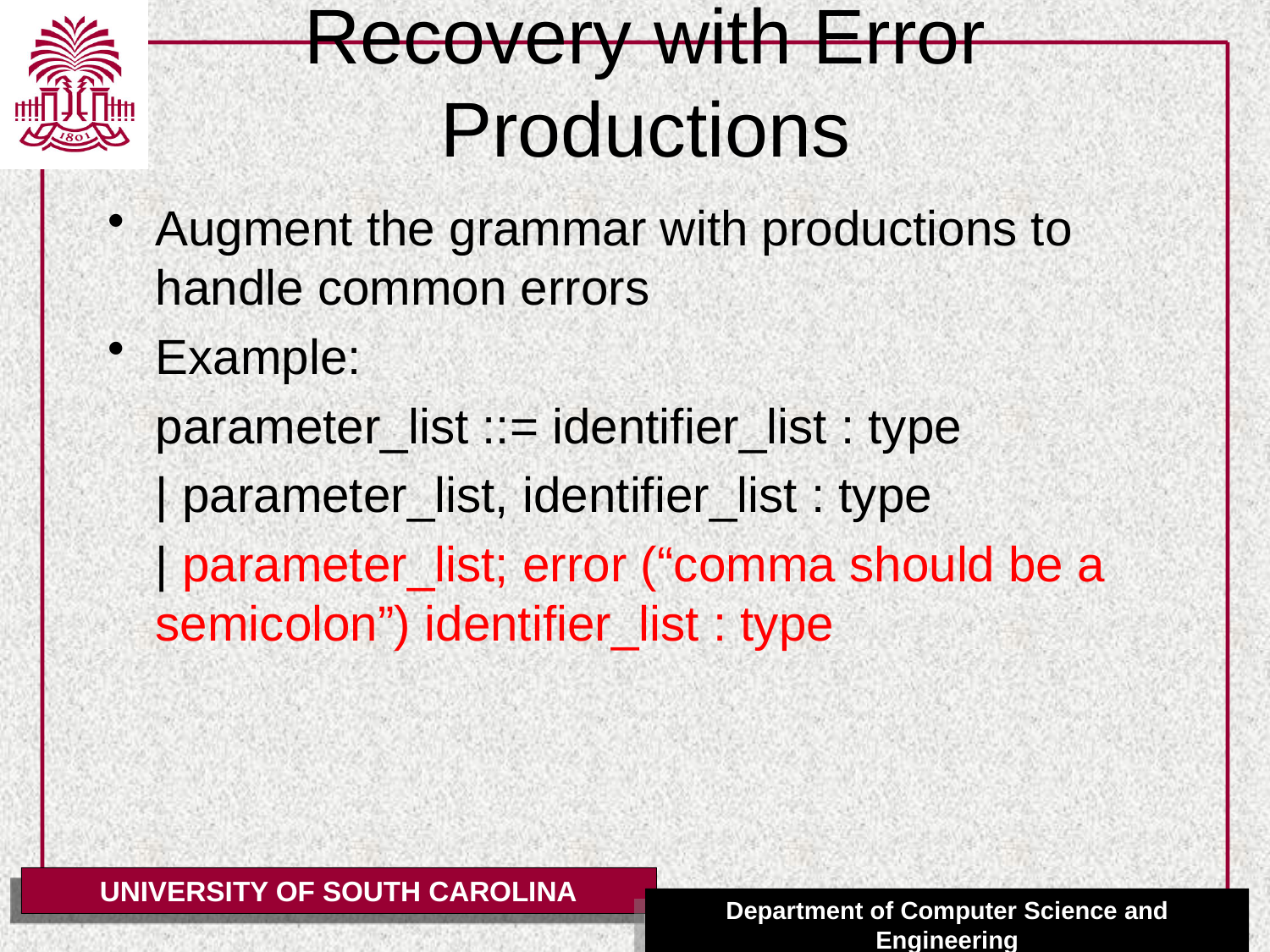

# Recovery with Error Productions
Augment the grammar with productions to handle common errors
Example:
	parameter_list ::= identifier_list : type
	| parameter_list, identifier_list : type
	| parameter_list; error (“comma should be a semicolon”) identifier_list : type